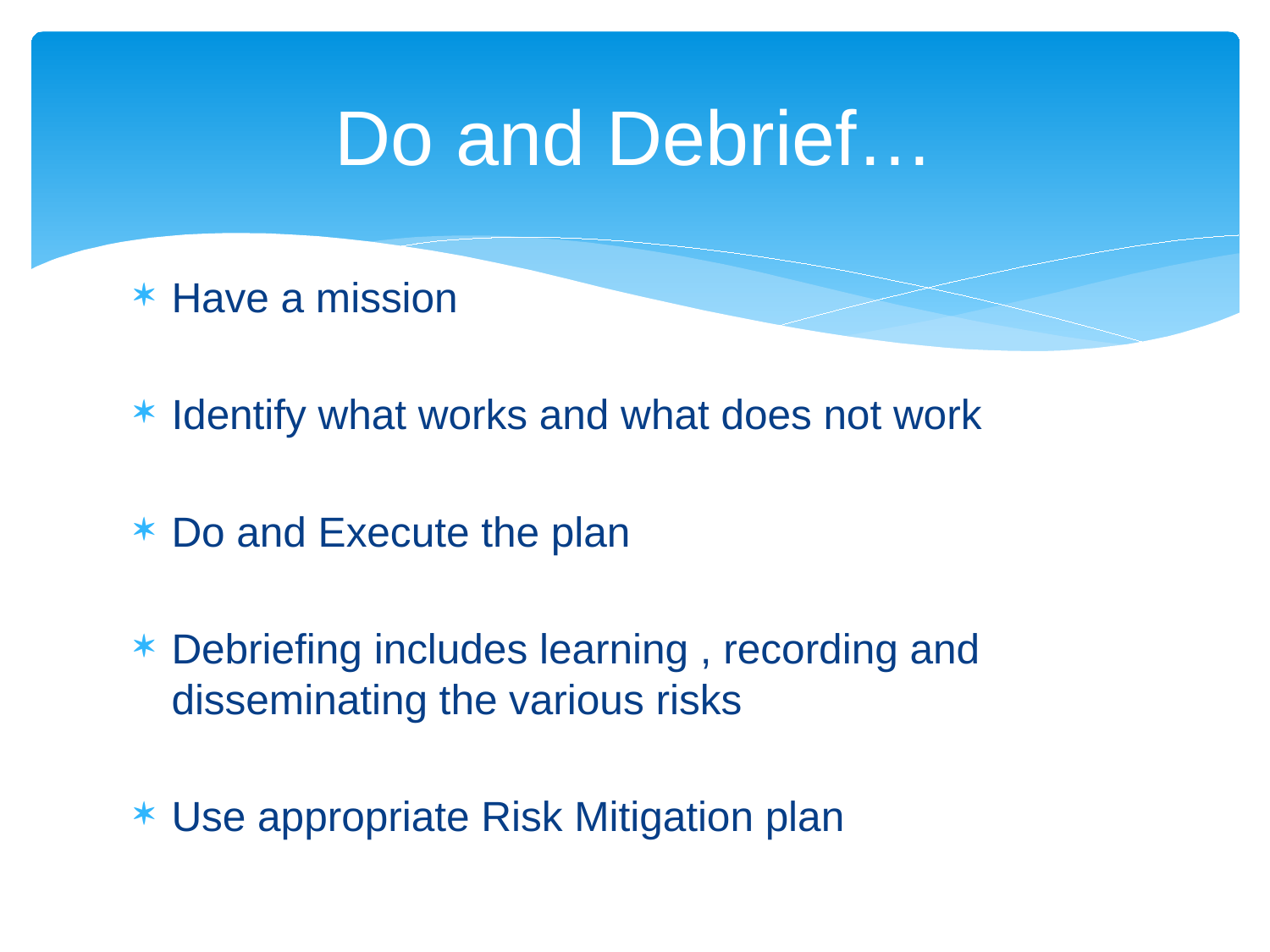

# Do and Debrief…
Have a mission

Identify what works and what does not work

Do and Execute the plan

Debriefing includes learning , recording and disseminating the various risks

Use appropriate Risk Mitigation plan